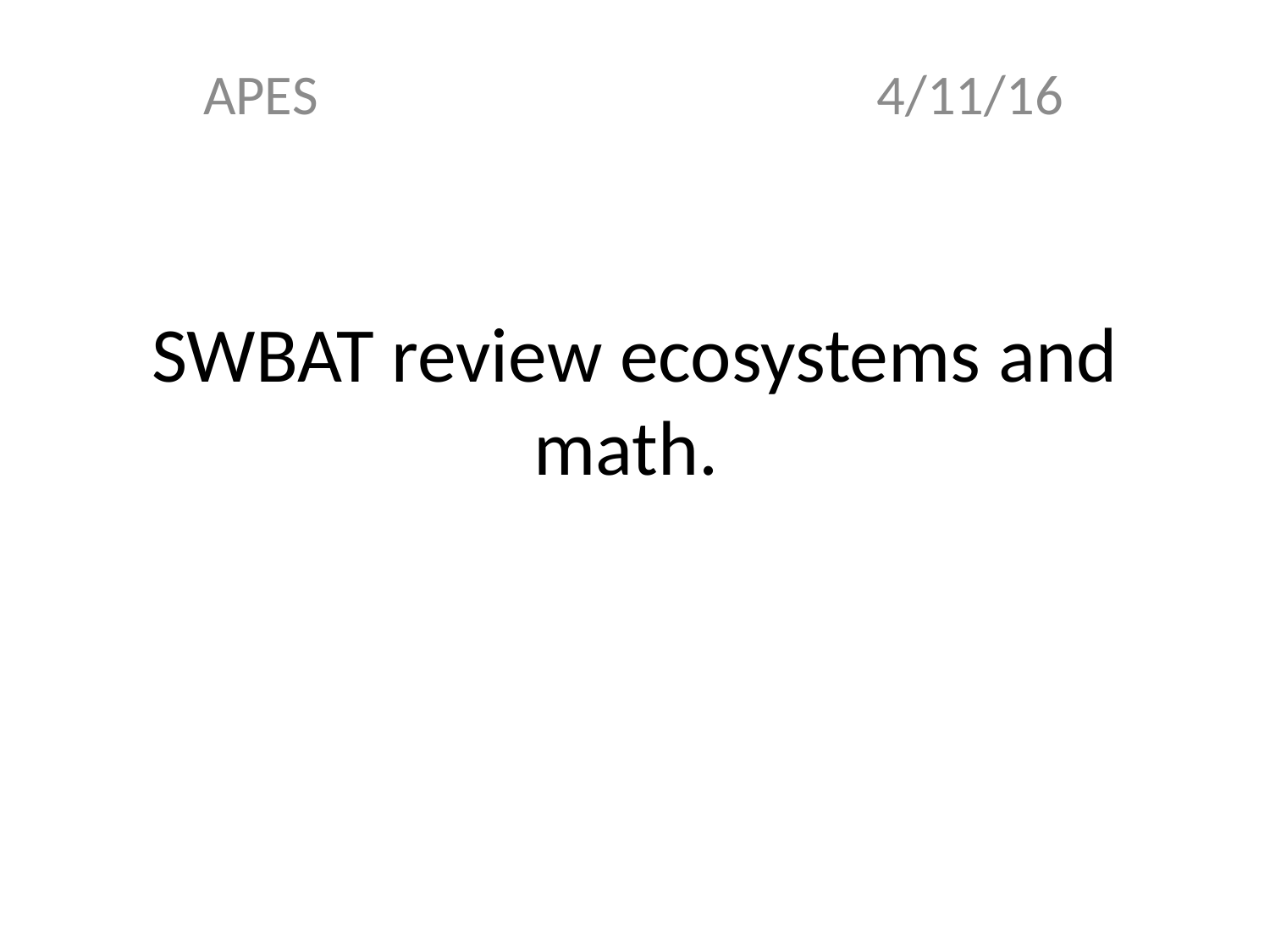

APES                                            4/11/16
# SWBAT review ecosystems and math.